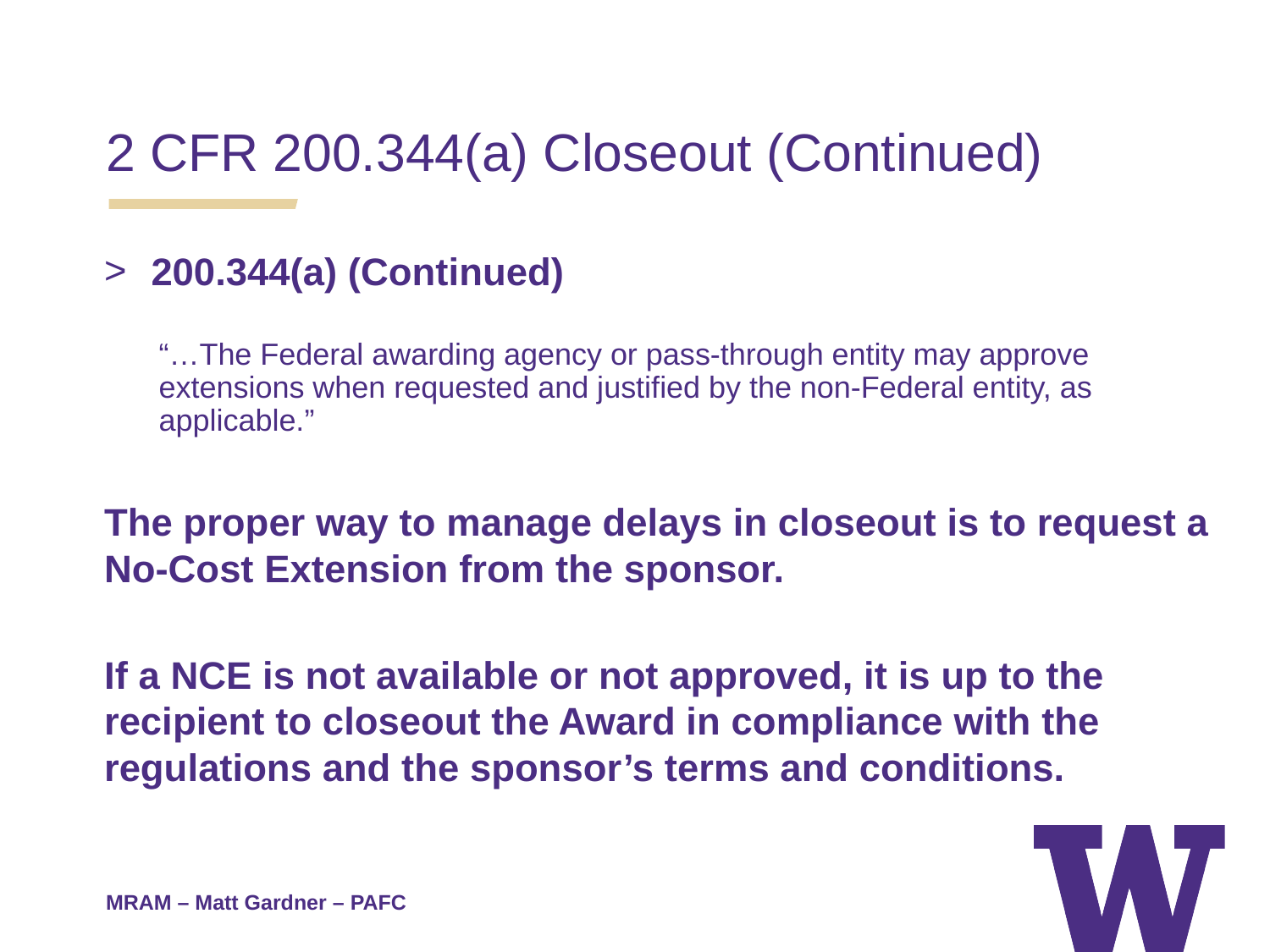

2 CFR 200.344(a) Closeout (Continued)
200.344(a) (Continued)

“…The Federal awarding agency or pass-through entity may approve extensions when requested and justified by the non-Federal entity, as applicable.”

The proper way to manage delays in closeout is to request a No-Cost Extension from the sponsor.

If a NCE is not available or not approved, it is up to the recipient to closeout the Award in compliance with the regulations and the sponsor’s terms and conditions.
MRAM – Matt Gardner – PAFC